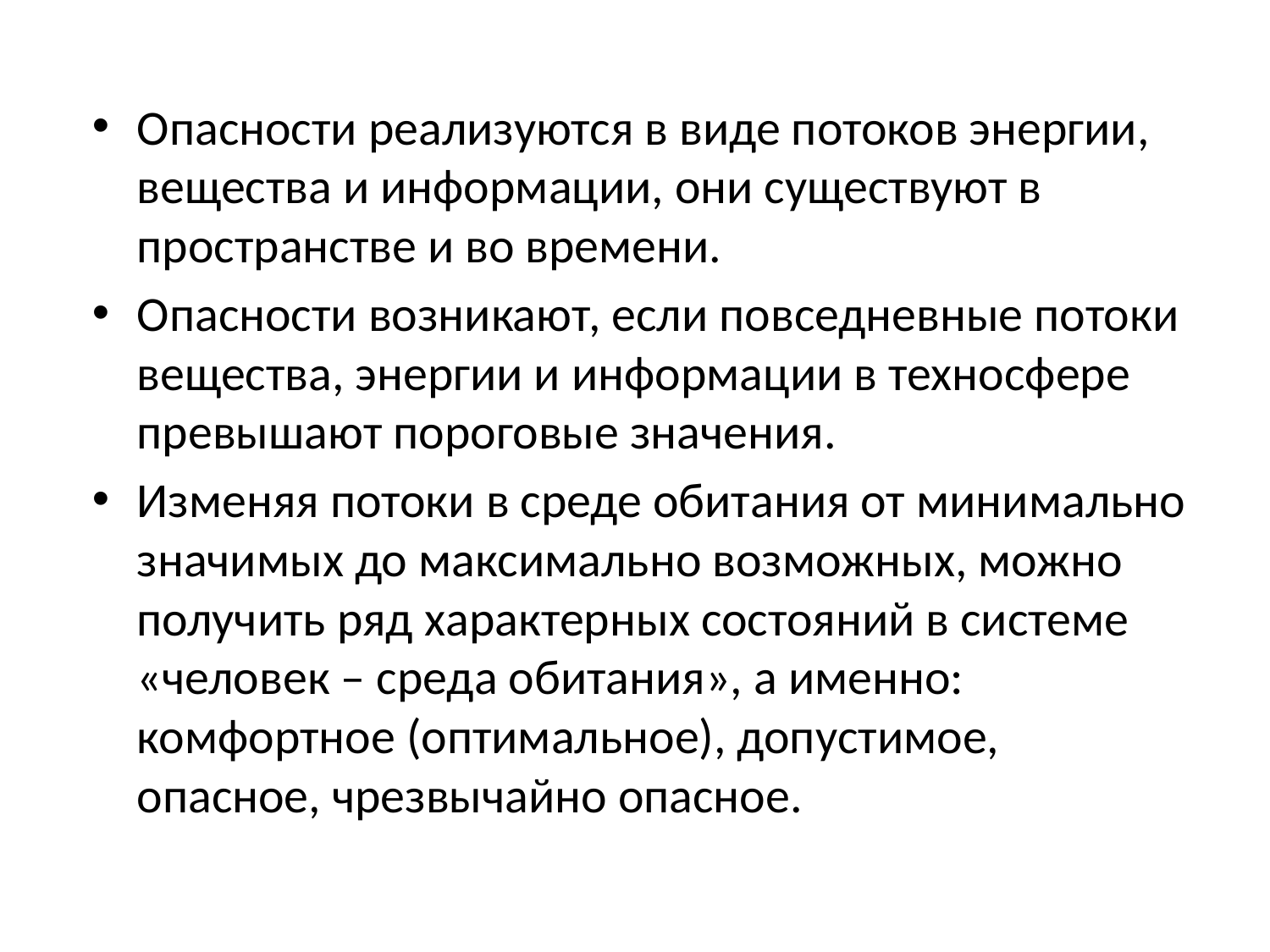

Опасности реализуются в виде потоков энергии, вещества и информации, они существуют в пространстве и во времени.
Опасности возникают, если повседневные потоки вещества, энергии и информации в техносфере превышают пороговые значения.
Изменяя потоки в среде обитания от минимально значимых до максимально возможных, можно получить ряд характерных состояний в системе «человек – среда обитания», а именно: комфортное (оптимальное), допустимое, опасное, чрезвычайно опасное.